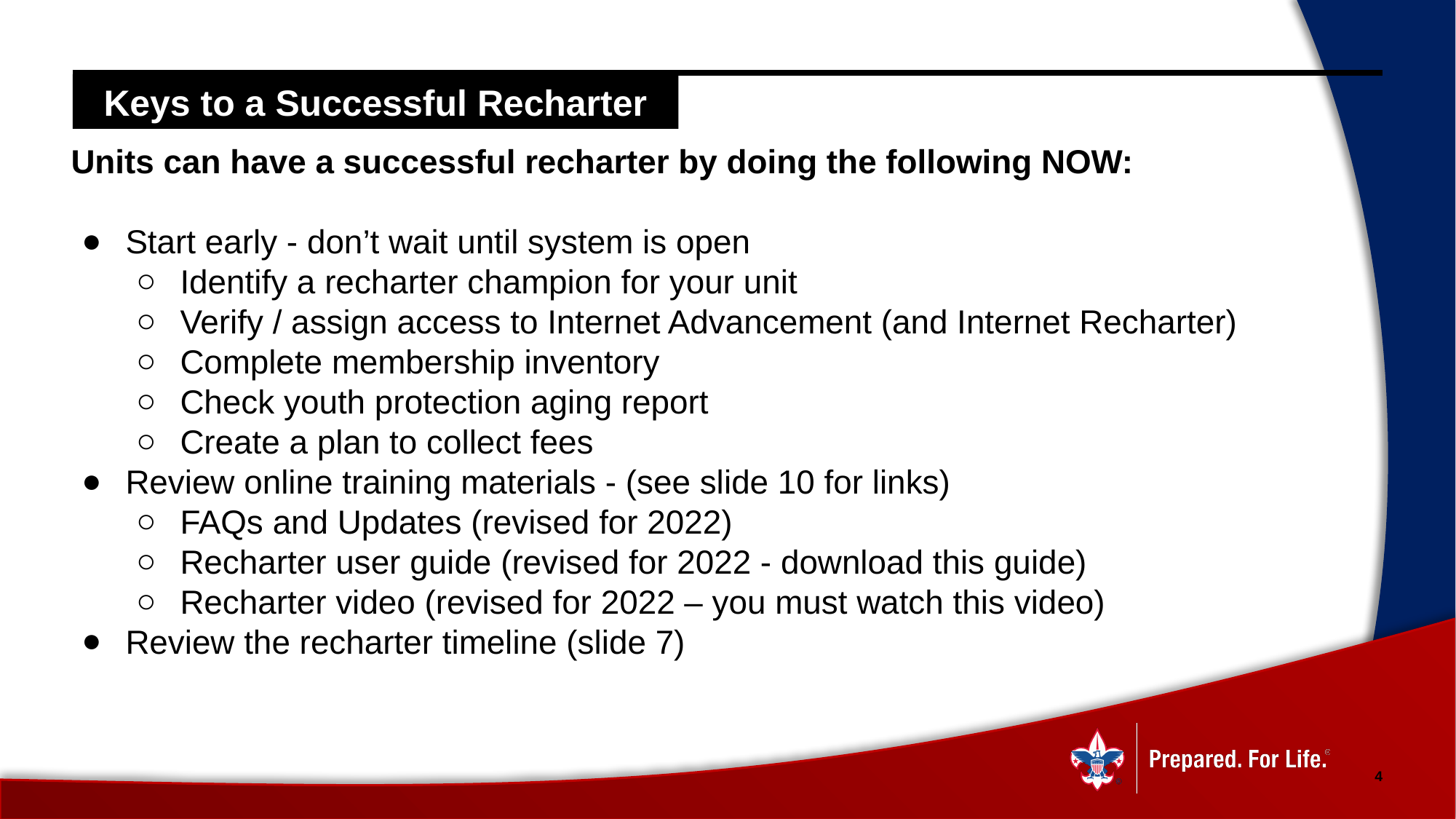

Keys to a Successful Recharter

Units can have a successful recharter by doing the following NOW:

Start early - don’t wait until system is open
Identify a recharter champion for your unit
Verify / assign access to Internet Advancement (and Internet Recharter)
Complete membership inventory
Check youth protection aging report
Create a plan to collect fees
Review online training materials - (see slide 10 for links)
FAQs and Updates (revised for 2022)
Recharter user guide (revised for 2022 - download this guide)
Recharter video (revised for 2022 – you must watch this video)
Review the recharter timeline (slide 7)
4